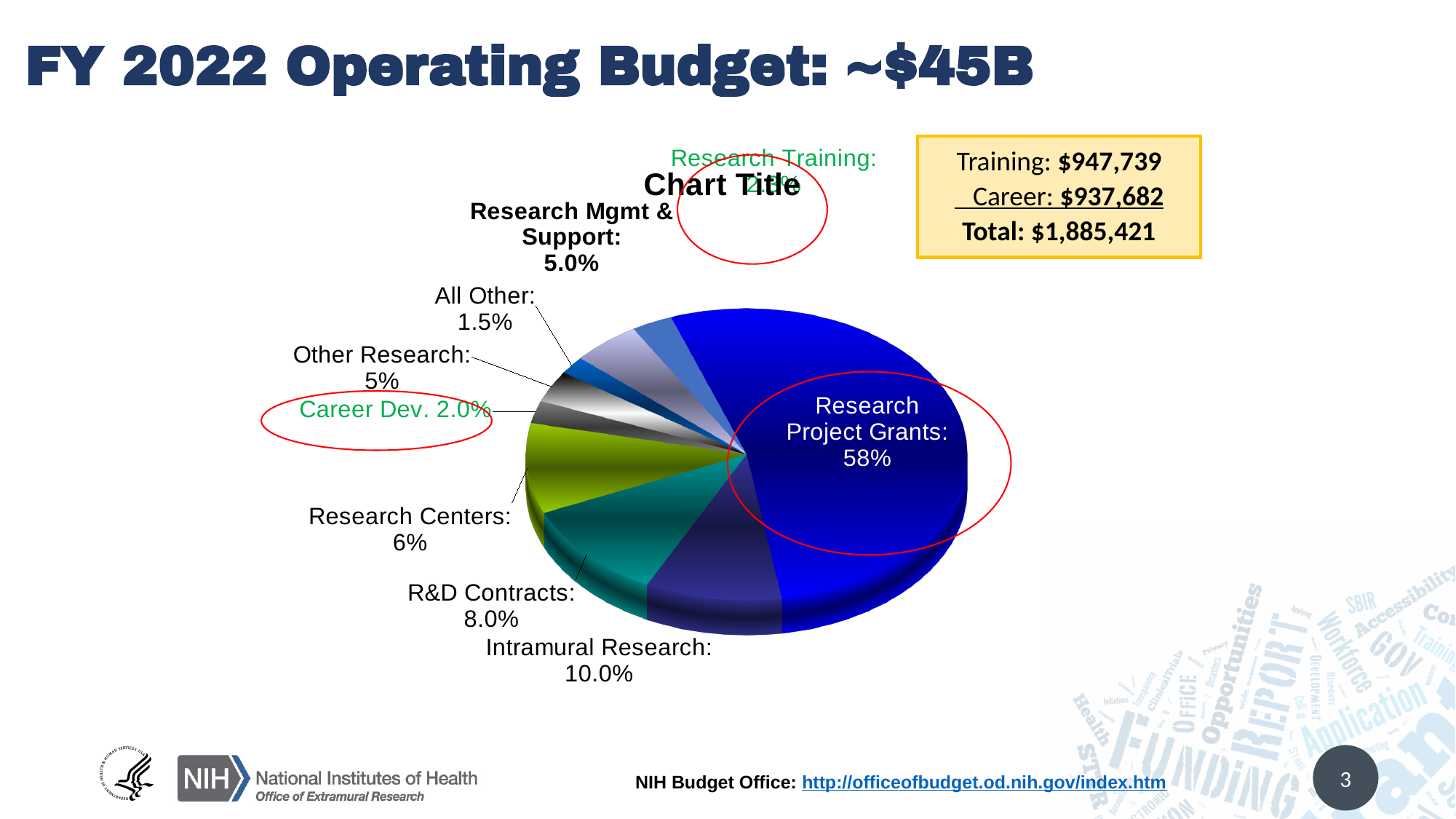

FY 2022 Operating Budget: ~$45B
Training: $947,739
   Career: $937,682
Total: $1,885,421

[unsupported chart]

NIH Budget Office: http://officeofbudget.od.nih.gov/index.htm